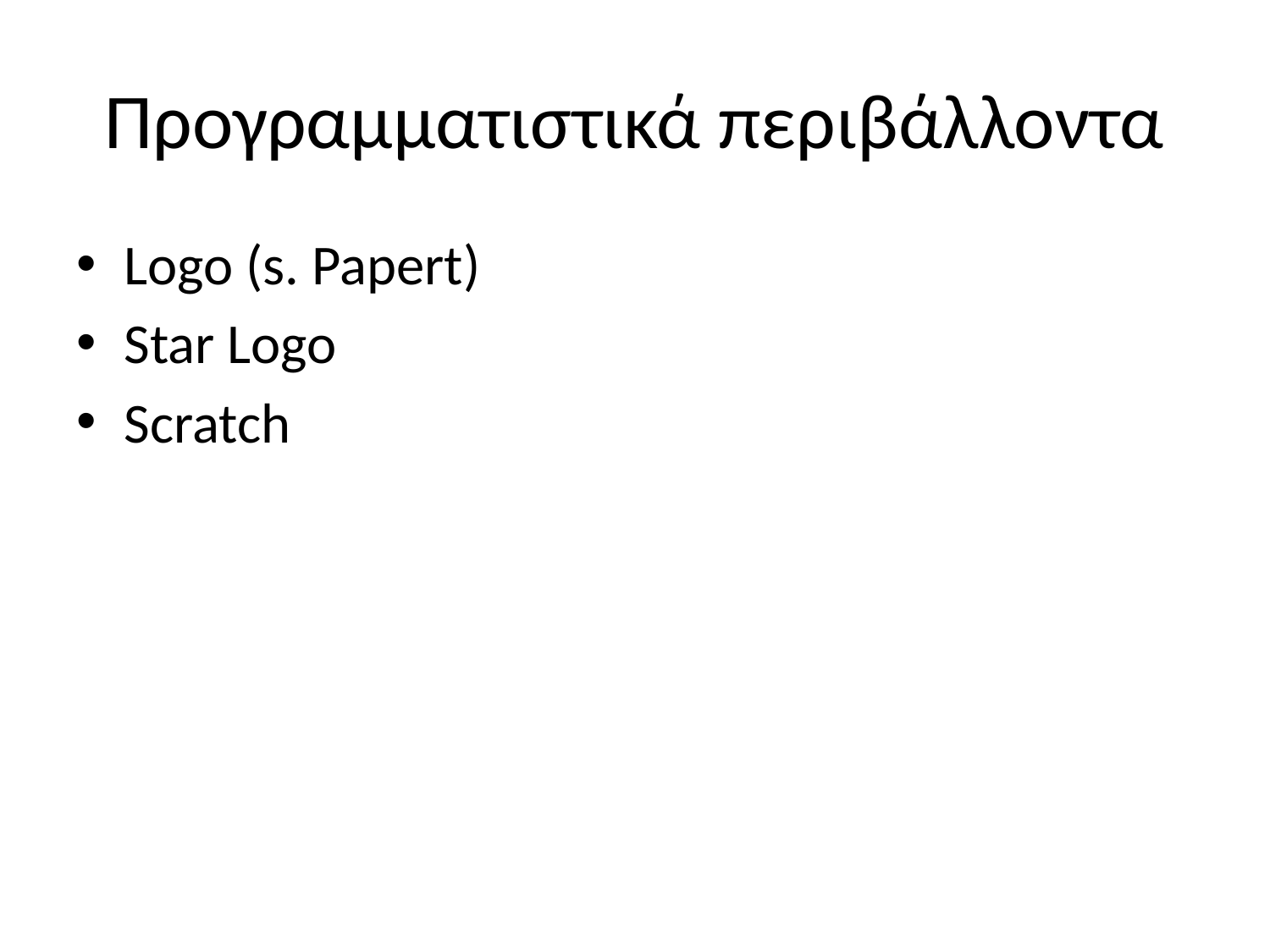

# Προγραμματιστικά περιβάλλοντα
Logo (s. Papert)
Star Logo
Scratch